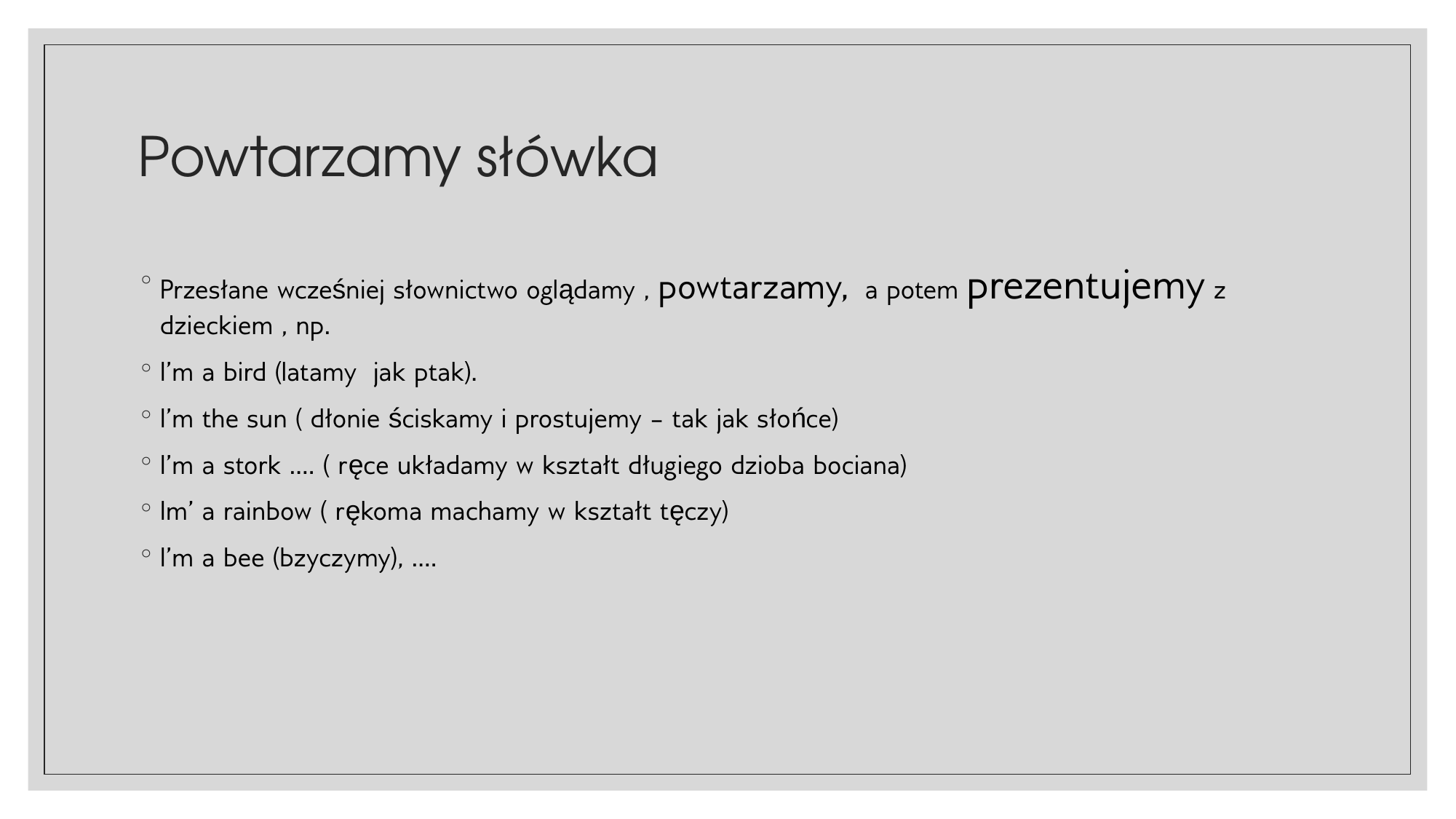

# Powtarzamy słówka
Przesłane wcześniej słownictwo oglądamy , powtarzamy,  a potem prezentujemy z dzieckiem , np.
I’m a bird (latamy  jak ptak).
I’m the sun ( dłonie ściskamy i prostujemy – tak jak słońce)
I’m a stork …. ( ręce układamy w kształt długiego dzioba bociana)
Im’ a rainbow ( rękoma machamy w kształt tęczy)
I’m a bee (bzyczymy), ….